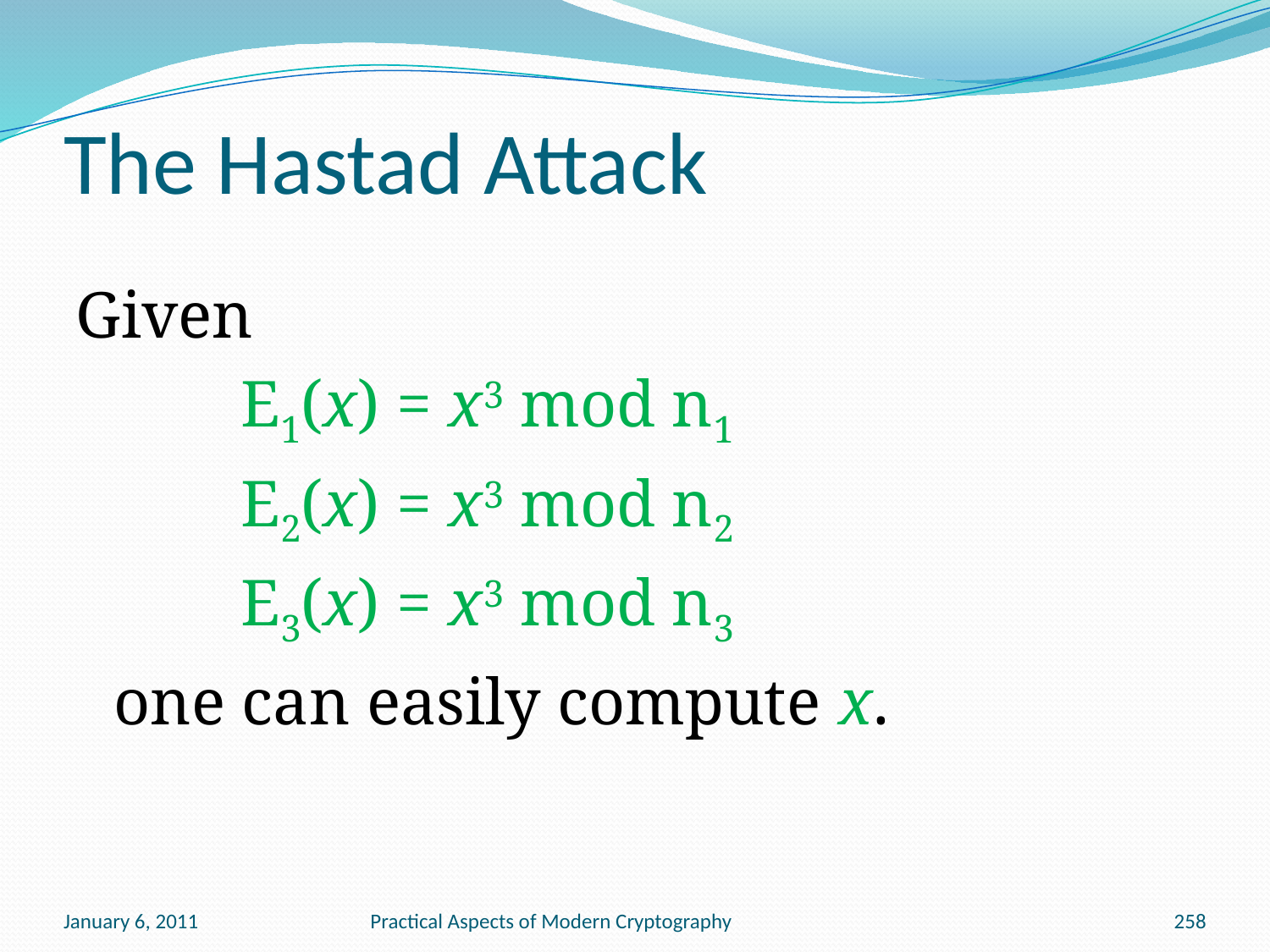

# The Hastad Attack
Given
		E1(x) = x3 mod n1
		E2(x) = x3 mod n2
		E3(x) = x3 mod n3
	one can easily compute x.
January 6, 2011
Practical Aspects of Modern Cryptography
258